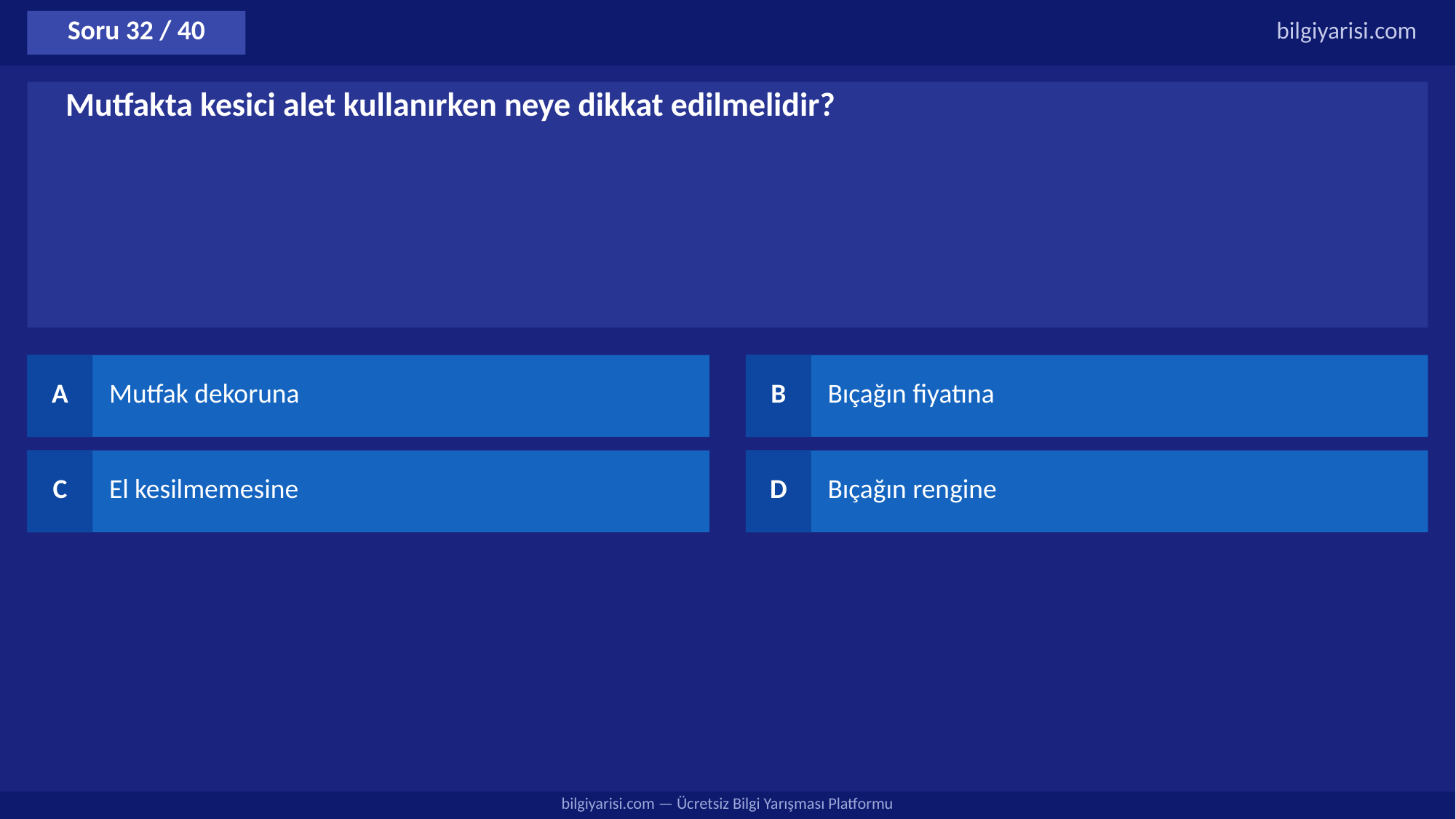

Soru 32 / 40
bilgiyarisi.com

Mutfakta kesici alet kullanırken neye dikkat edilmelidir?

A
Mutfak dekoruna

B
Bıçağın fiyatına

C
El kesilmemesine

D
Bıçağın rengine
bilgiyarisi.com — Ücretsiz Bilgi Yarışması Platformu